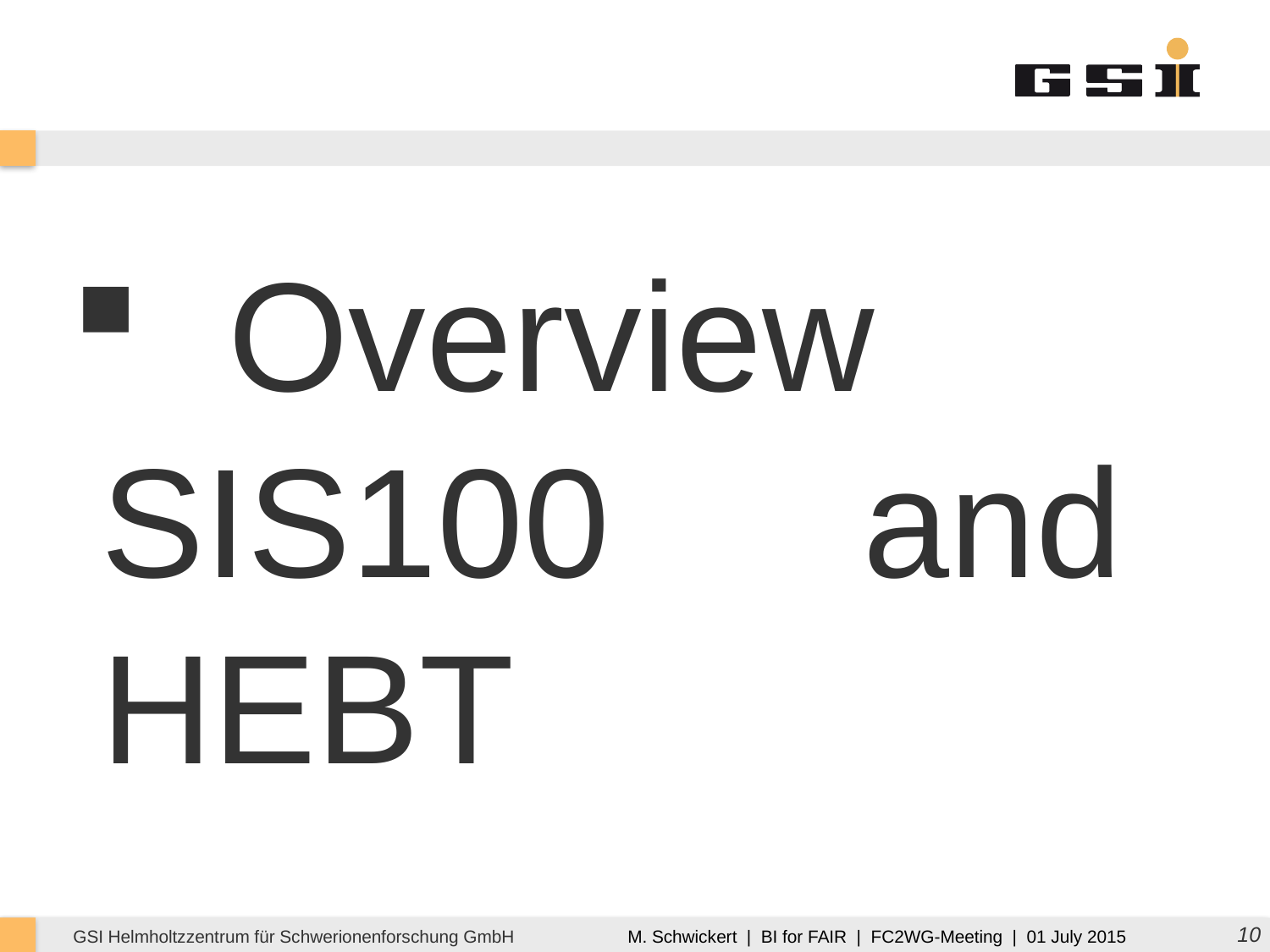

Overview SIS100 		and HEBT
10
M. Schwickert  |  BI for FAIR  |  FC2WG-Meeting  |  01 July 2015